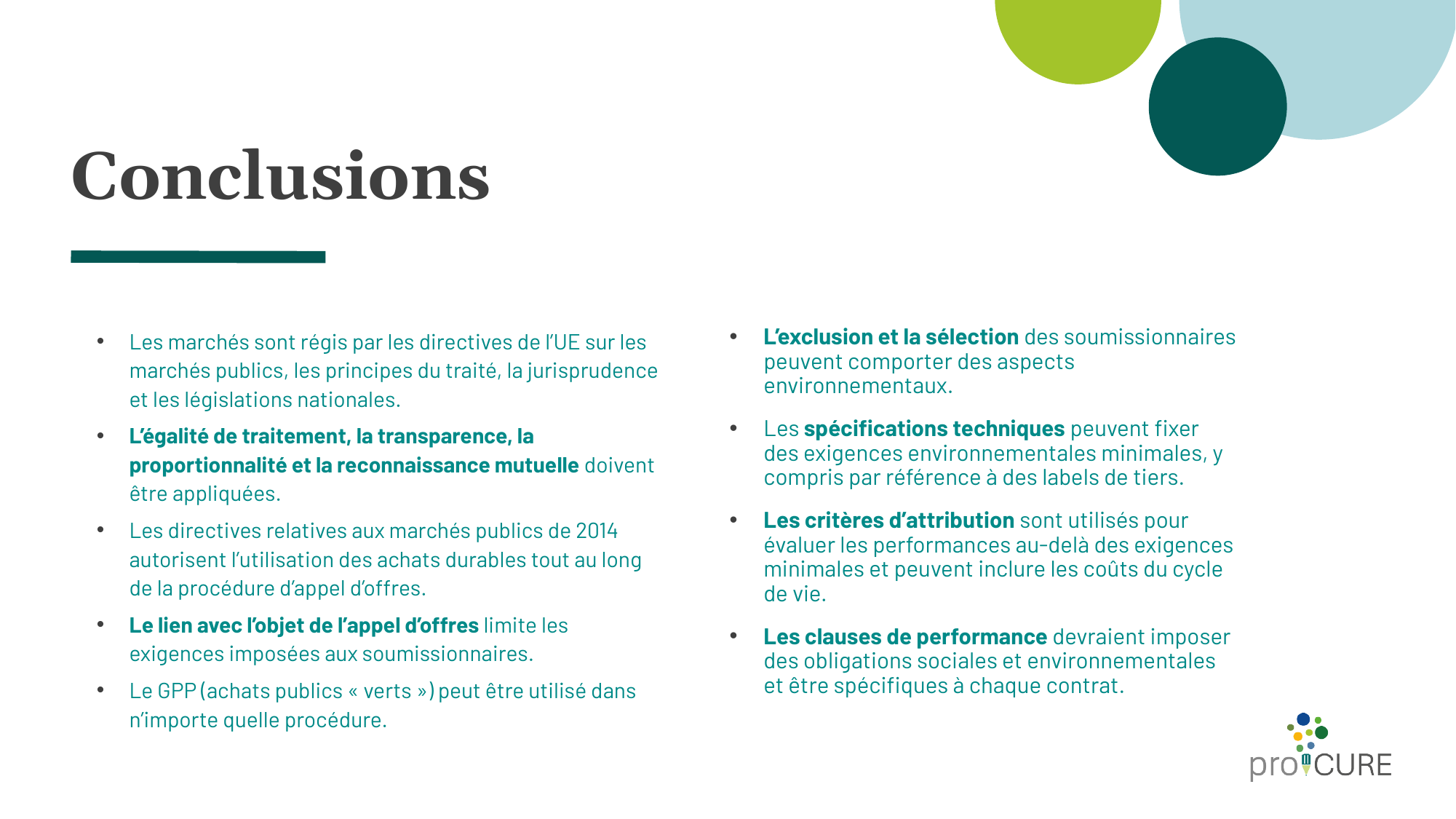

# Conclusions
Les marchés sont régis par les directives de l’UE sur les marchés publics, les principes du traité, la jurisprudence et les législations nationales.
L’égalité de traitement, la transparence, la proportionnalité et la reconnaissance mutuelle doivent être appliquées.
Les directives relatives aux marchés publics de 2014 autorisent l’utilisation des achats durables tout au long de la procédure d’appel d’offres.
Le lien avec l’objet de l’appel d’offres limite les exigences imposées aux soumissionnaires.
Le GPP (achats publics « verts ») peut être utilisé dans n’importe quelle procédure.
L’exclusion et la sélection des soumissionnaires peuvent comporter des aspects environnementaux.
Les spécifications techniques peuvent fixer des exigences environnementales minimales, y compris par référence à des labels de tiers.
Les critères d’attribution sont utilisés pour évaluer les performances au-delà des exigences minimales et peuvent inclure les coûts du cycle de vie.
Les clauses de performance devraient imposer des obligations sociales et environnementales et être spécifiques à chaque contrat.